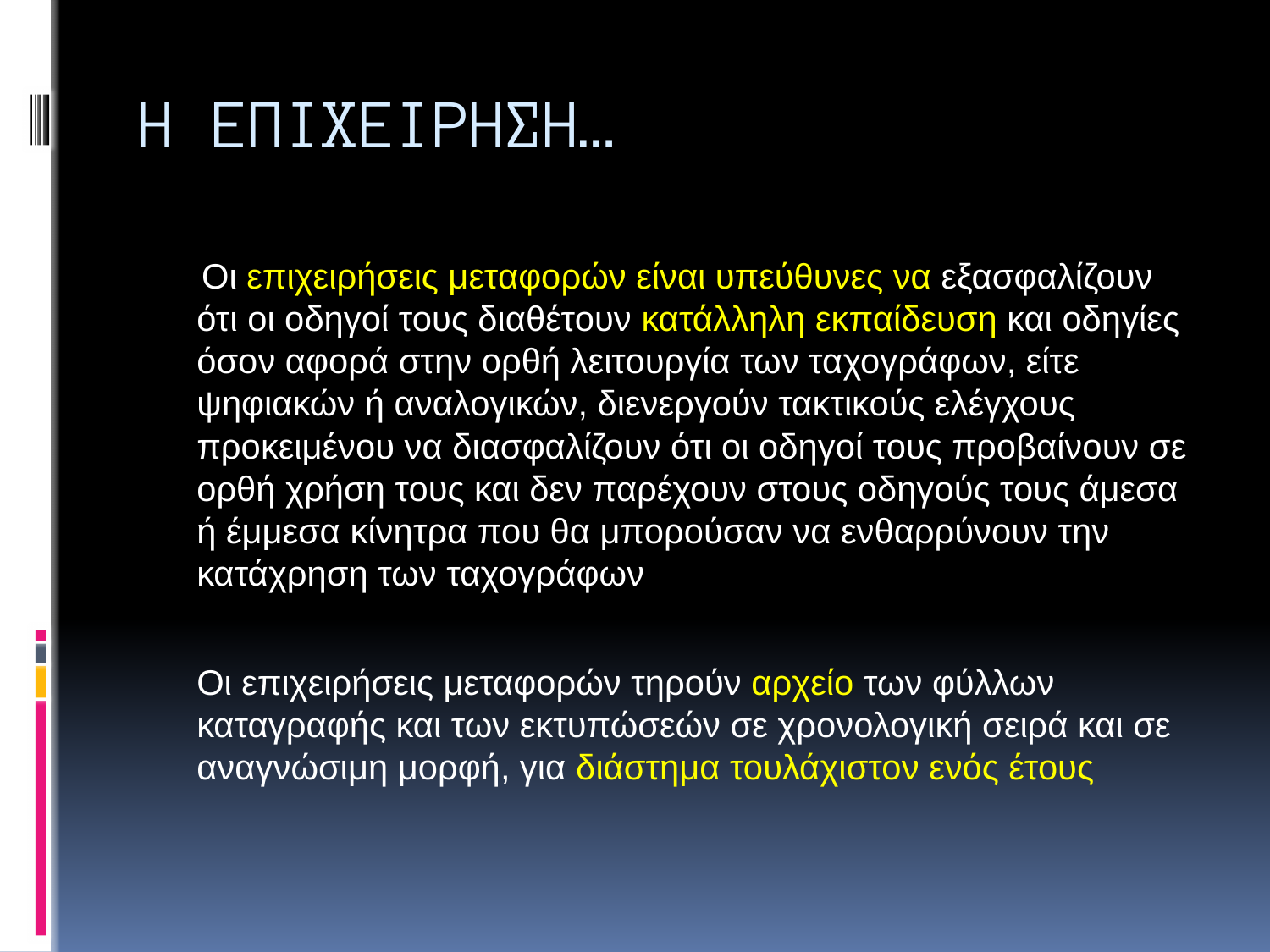

# Η ΕΠΙΧΕΙΡΗΣΗ…
Οι επιχειρήσεις μεταφορών είναι υπεύθυνες να εξασφαλίζουν ότι οι οδηγοί τους διαθέτουν κατάλληλη εκπαίδευση και οδηγίες όσον αφορά στην ορθή λειτουργία των ταχογράφων, είτε ψηφιακών ή αναλογικών, διενεργούν τακτικούς ελέγχους προκειμένου να διασφαλίζουν ότι οι οδηγοί τους προβαίνουν σε ορθή χρήση τους και δεν παρέχουν στους οδηγούς τους άμεσα ή έμμεσα κίνητρα που θα μπορούσαν να ενθαρρύνουν την κατάχρηση των ταχογράφων

	Οι επιχειρήσεις μεταφορών τηρούν αρχείο των φύλλων καταγραφής και των εκτυπώσεών σε χρονολογική σειρά και σε αναγνώσιμη μορφή, για διάστημα τουλάχιστον ενός έτους